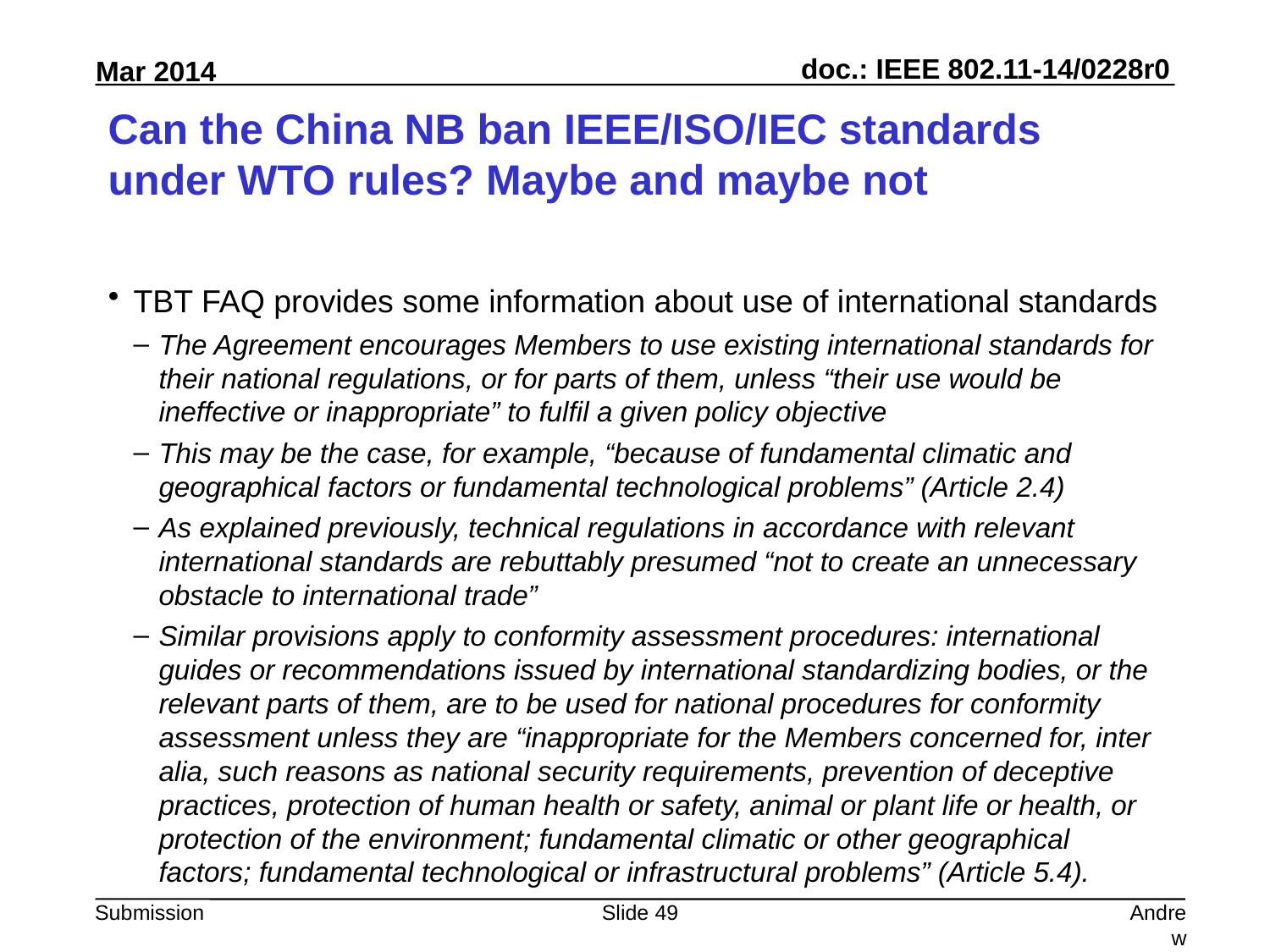

# Can the China NB ban IEEE/ISO/IEC standards under WTO rules? Maybe and maybe not
TBT FAQ provides some information about use of international standards
The Agreement encourages Members to use existing international standards for their national regulations, or for parts of them, unless “their use would be ineffective or inappropriate” to fulfil a given policy objective
This may be the case, for example, “because of fundamental climatic and geographical factors or fundamental technological problems” (Article 2.4)
As explained previously, technical regulations in accordance with relevant international standards are rebuttably presumed “not to create an unnecessary obstacle to international trade”
Similar provisions apply to conformity assessment procedures: international guides or recommendations issued by international standardizing bodies, or the relevant parts of them, are to be used for national procedures for conformity assessment unless they are “inappropriate for the Members concerned for, inter alia, such reasons as national security requirements, prevention of deceptive practices, protection of human health or safety, animal or plant life or health, or protection of the environment; fundamental climatic or other geographical factors; fundamental technological or infrastructural problems” (Article 5.4).
Slide 49
Andrew Myles, Cisco